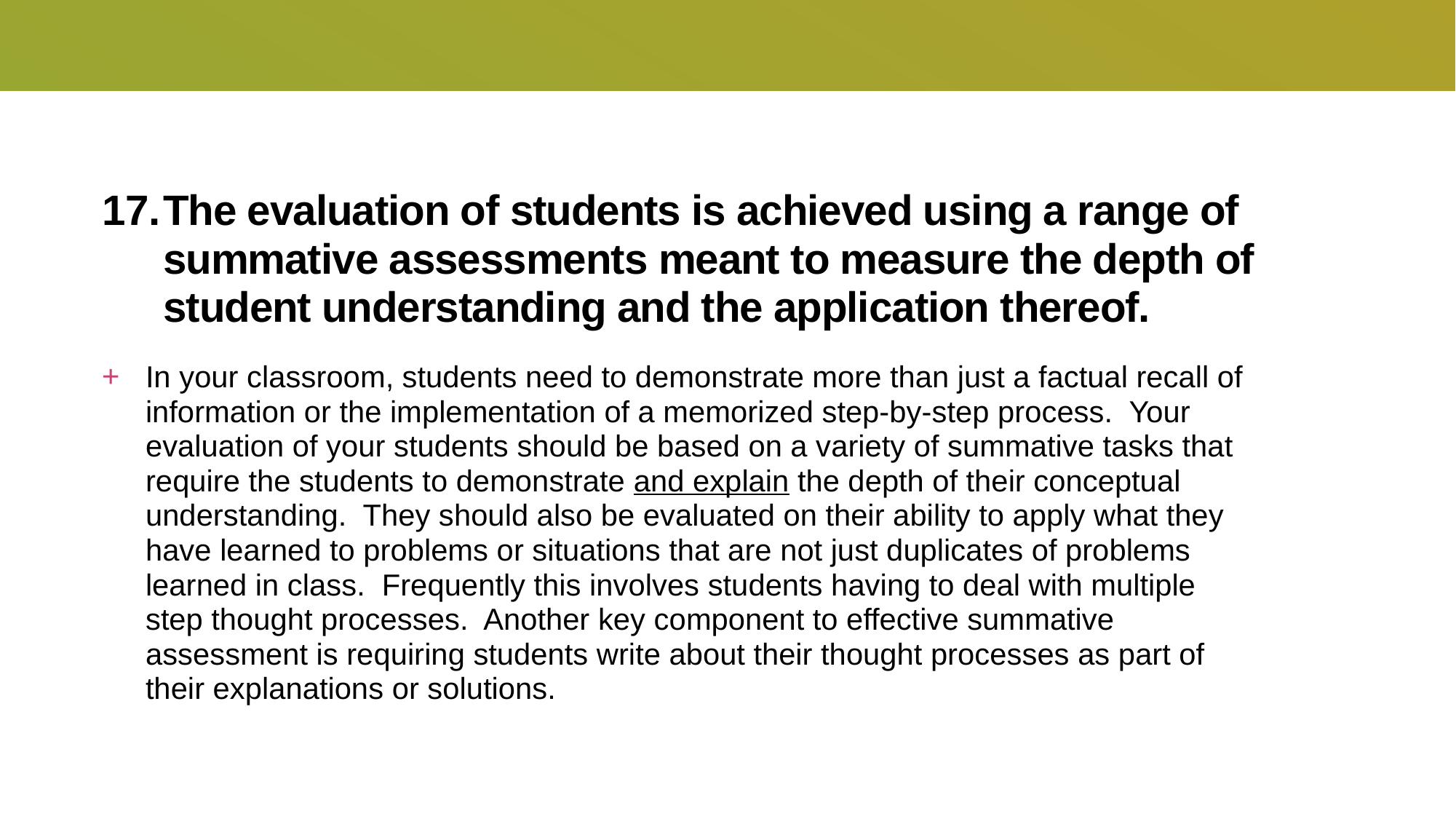

# The evaluation of students is achieved using a range of summative assessments meant to measure the depth of student understanding and the application thereof.
In your classroom, students need to demonstrate more than just a factual recall of information or the implementation of a memorized step-by-step process.  Your evaluation of your students should be based on a variety of summative tasks that require the students to demonstrate and explain the depth of their conceptual understanding.  They should also be evaluated on their ability to apply what they have learned to problems or situations that are not just duplicates of problems learned in class.  Frequently this involves students having to deal with multiple step thought processes.  Another key component to effective summative assessment is requiring students write about their thought processes as part of their explanations or solutions.